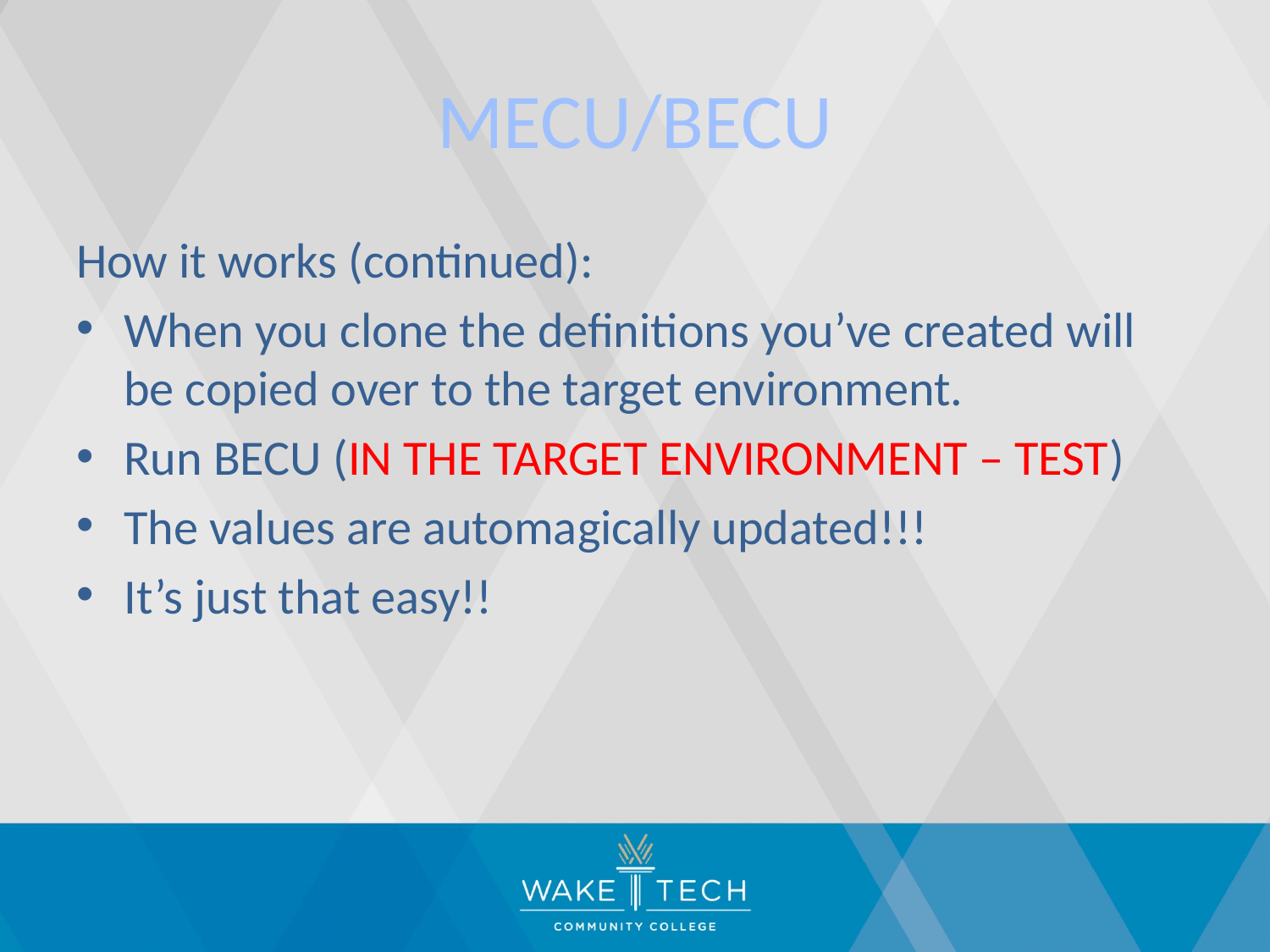

# MECU/BECU
How it works (continued):
When you clone the definitions you’ve created will be copied over to the target environment.
Run BECU (IN THE TARGET ENVIRONMENT – TEST)
The values are automagically updated!!!
It’s just that easy!!